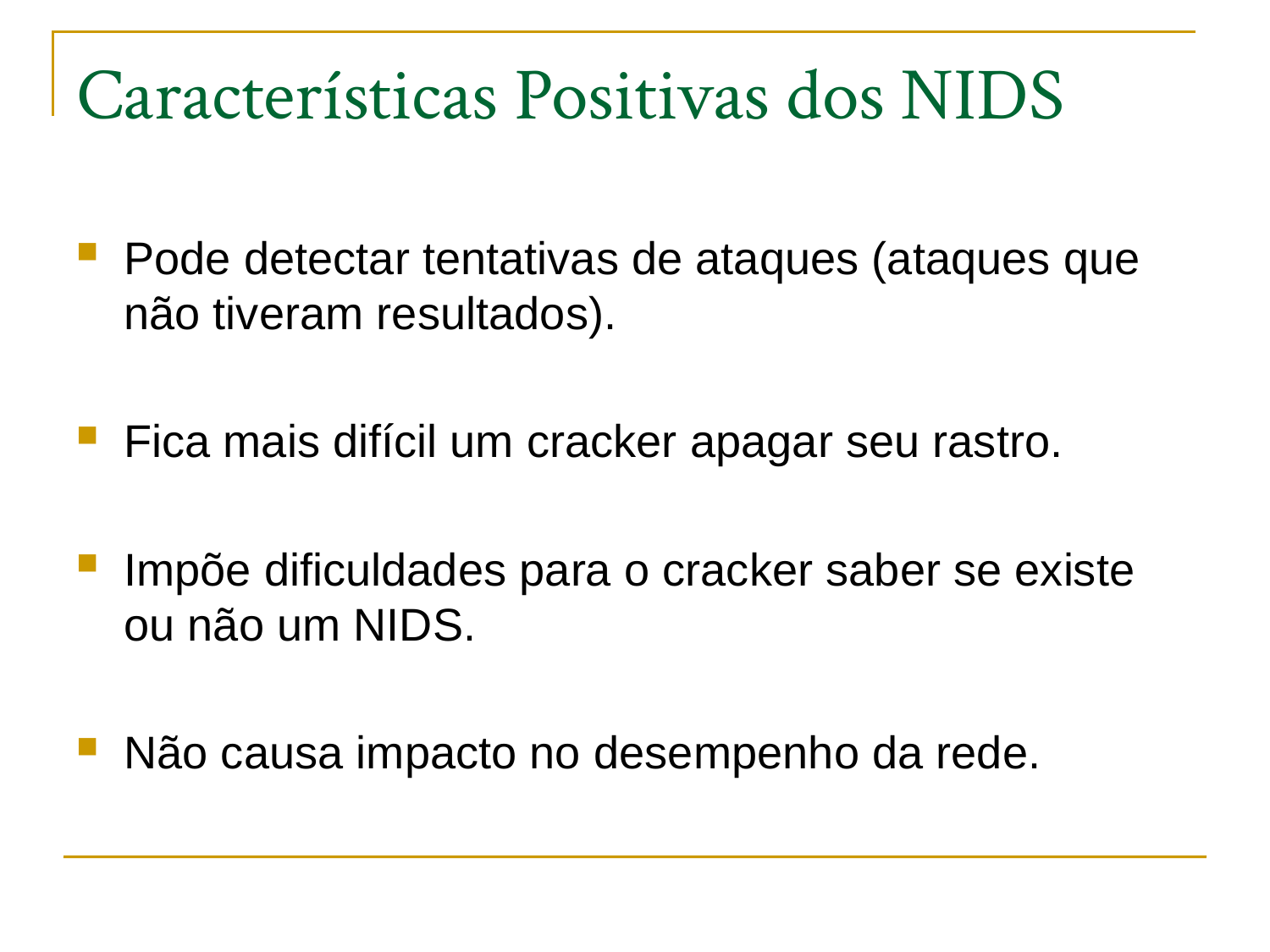

# Características Positivas dos NIDS
Pode detectar tentativas de ataques (ataques que não tiveram resultados).

Fica mais difícil um cracker apagar seu rastro.

Impõe dificuldades para o cracker saber se existe ou não um NIDS.

Não causa impacto no desempenho da rede.